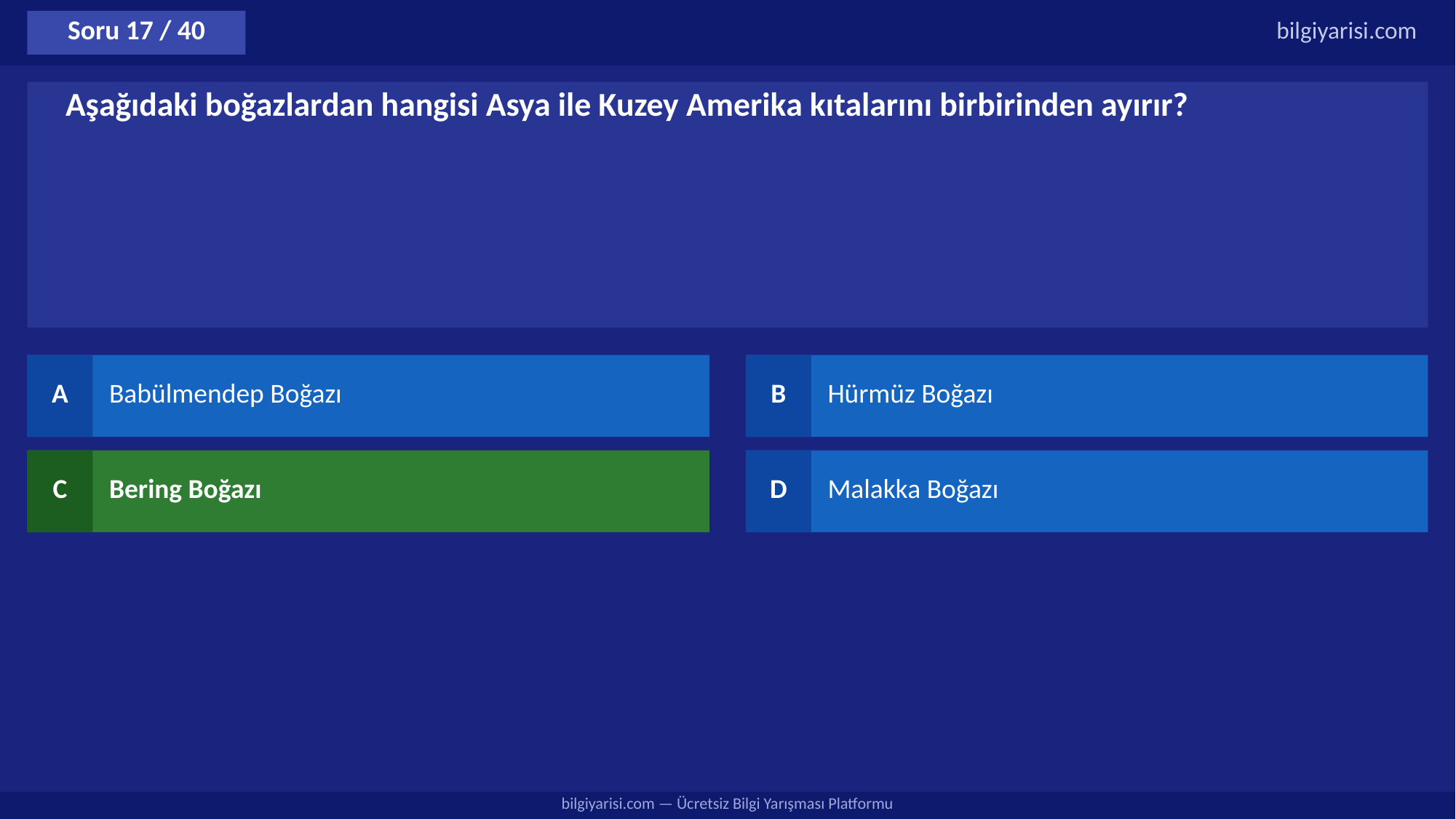

Soru 17 / 40
bilgiyarisi.com

Aşağıdaki boğazlardan hangisi Asya ile Kuzey Amerika kıtalarını birbirinden ayırır?

A
Babülmendep Boğazı

B
Hürmüz Boğazı

C
Bering Boğazı

D
Malakka Boğazı
bilgiyarisi.com — Ücretsiz Bilgi Yarışması Platformu